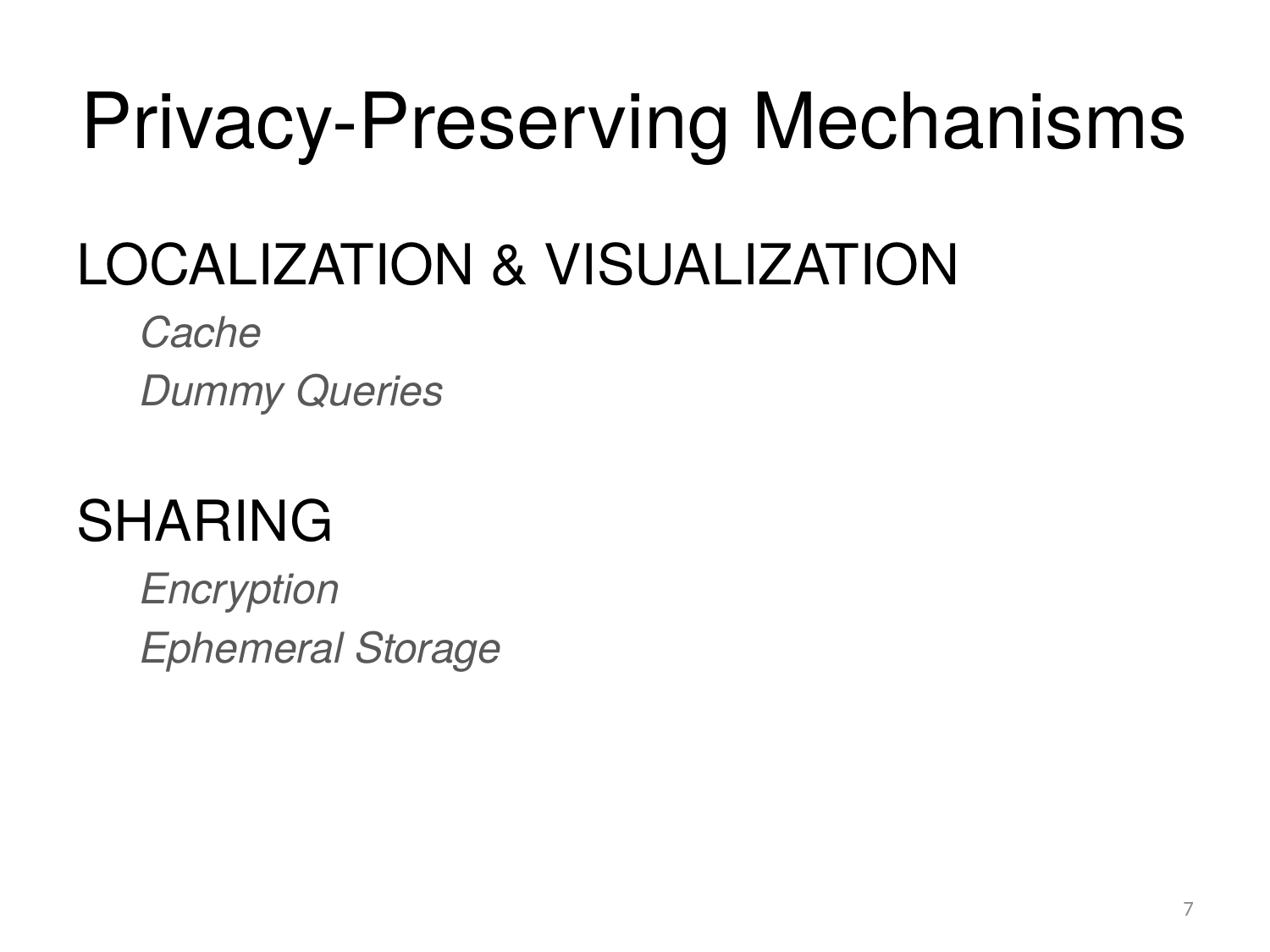

# Privacy-Preserving Mechanisms
Localization & Visualization
Cache
Dummy Queries

Sharing
Encryption
Ephemeral Storage

7